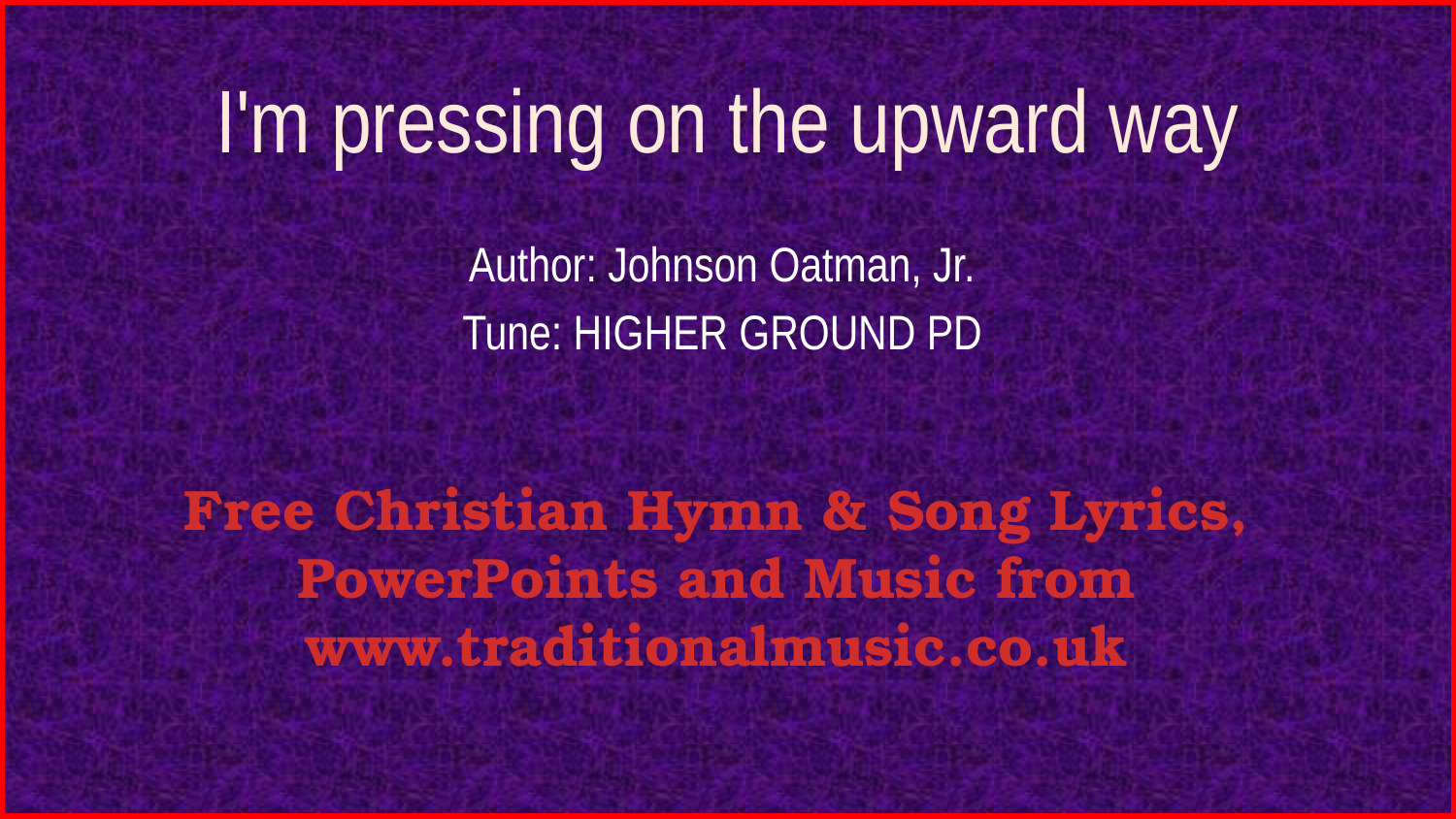

# I'm pressing on the upward way
Author: Johnson Oatman, Jr.
Tune: HIGHER GROUND PD